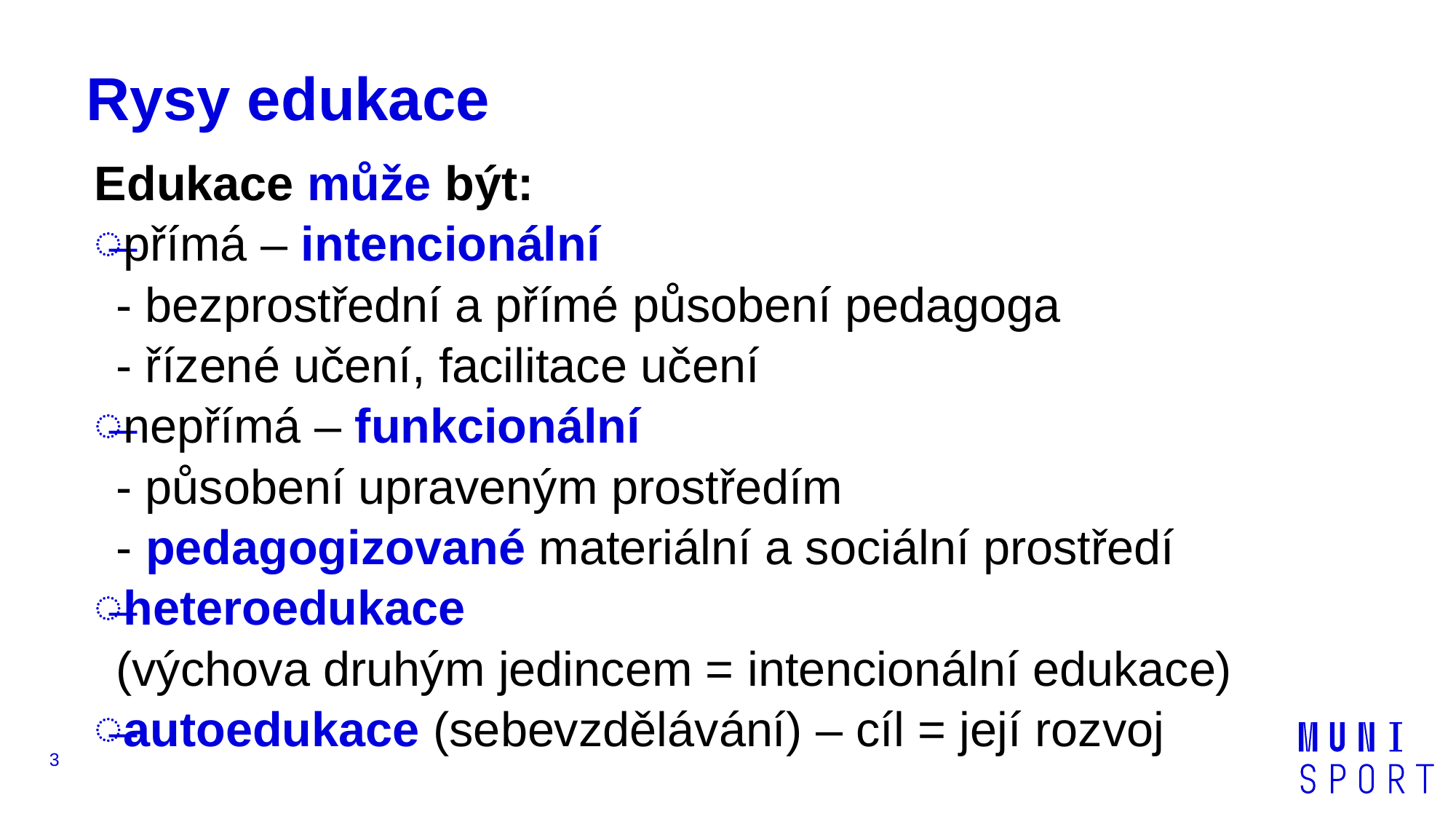

# Rysy edukace
Edukace může být:
přímá – intencionální
- bezprostřední a přímé působení pedagoga
- řízené učení, facilitace učení
nepřímá – funkcionální
- působení upraveným prostředím
- pedagogizované materiální a sociální prostředí
heteroedukace
(výchova druhým jedincem = intencionální edukace)
autoedukace (sebevzdělávání) – cíl = její rozvoj

3